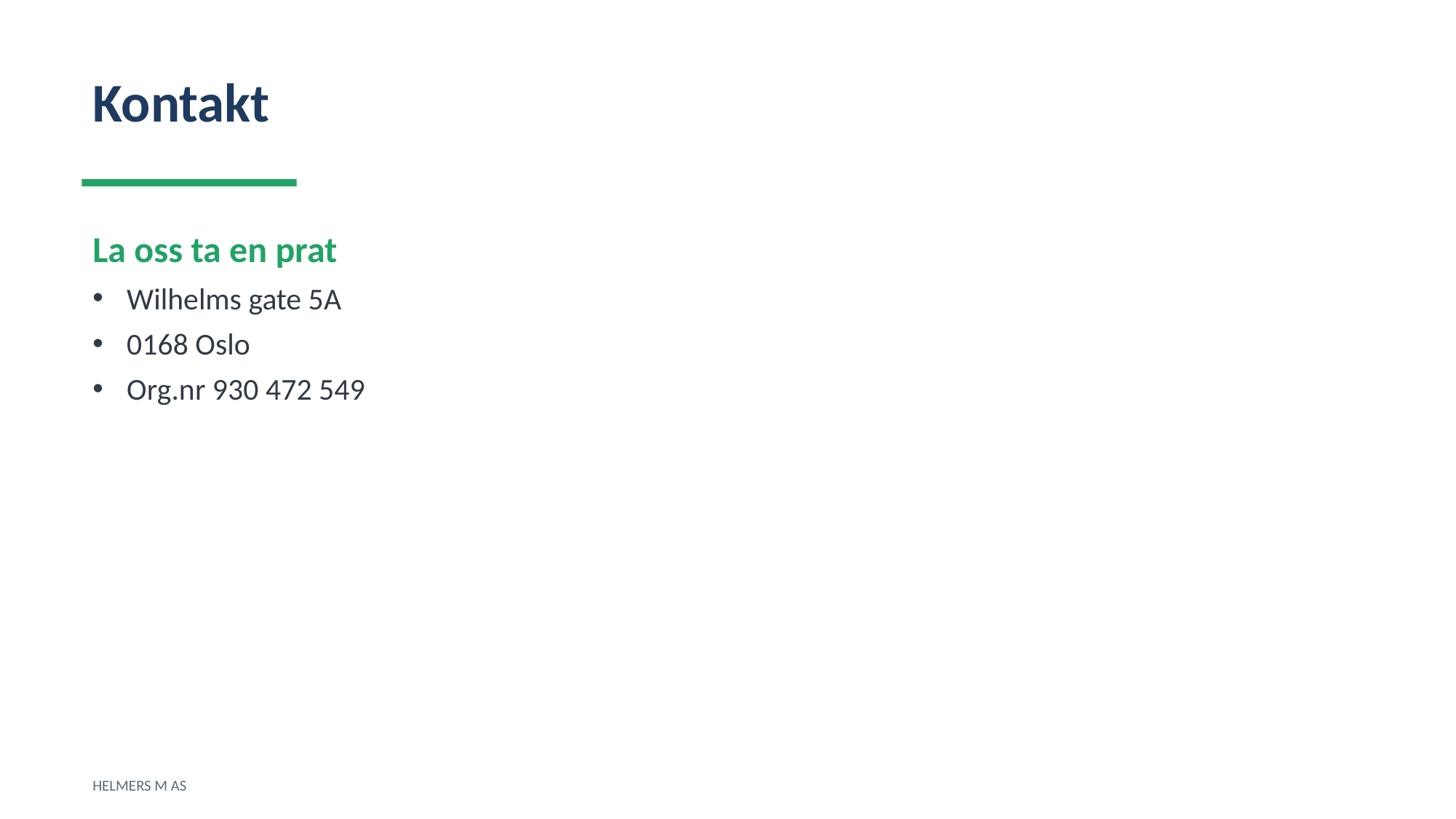

Kontakt

La oss ta en prat
Wilhelms gate 5A
0168 Oslo
Org.nr 930 472 549
HELMERS M AS